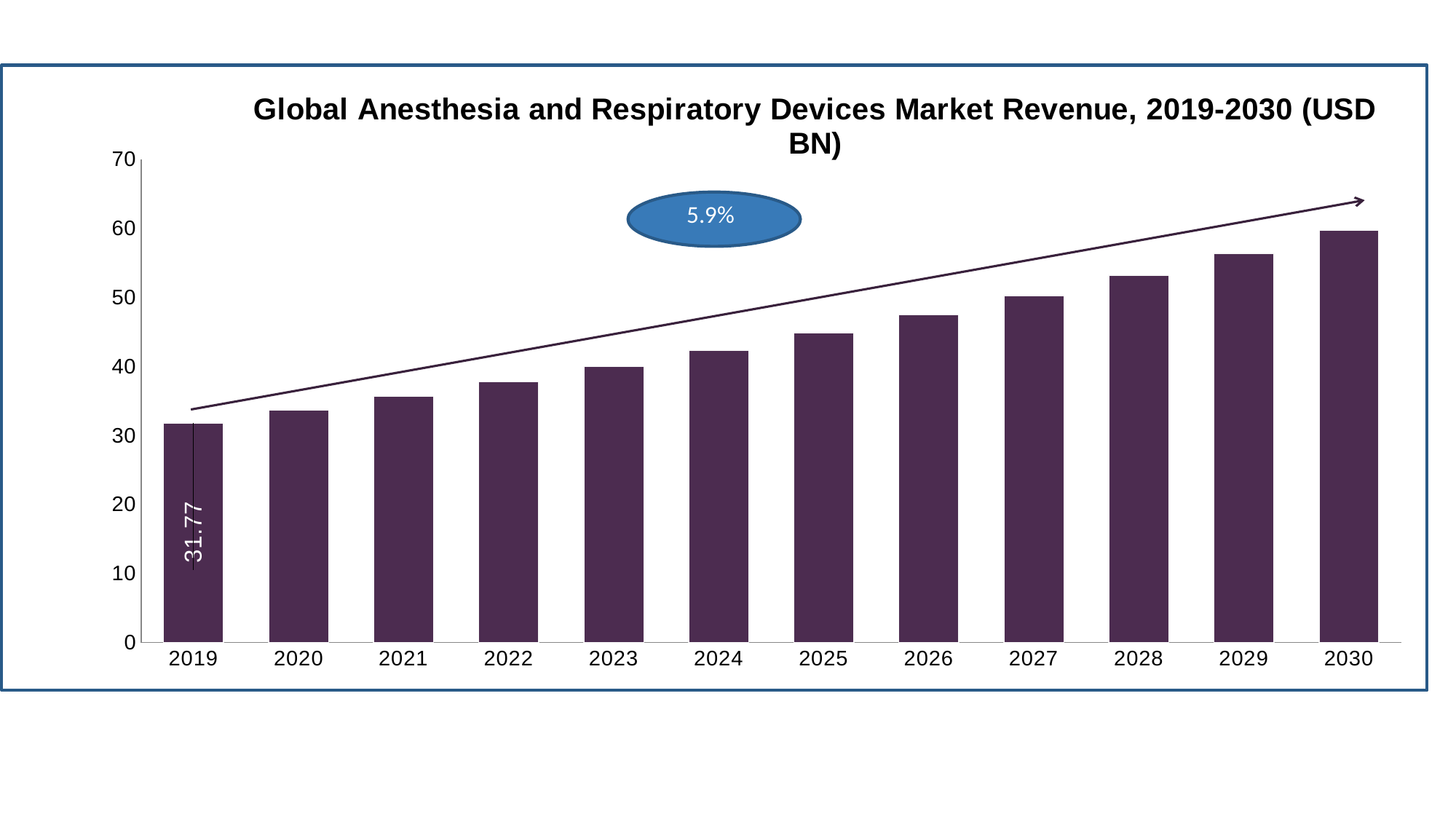

### Chart: Global Anesthesia and Respiratory Devices Market Revenue, 2019-2030 (USD BN)

| Category | Series 1 |
|---|---|
| 2019 | 31.77 |
| 2020 | 33.64443 |
| 2021 | 35.62945137 |
| 2022 | 37.73158900083 |
| 2023 | 39.957752751878964 |
| 2024 | 42.31526016423982 |
| 2025 | 44.811860513929965 |
| 2026 | 47.45576028425183 |
| 2027 | 50.255650141022684 |
| 2028 | 53.22073349934302 |
| 2029 | 56.360756775804255 |
| 2030 | 59.686041425576704 |